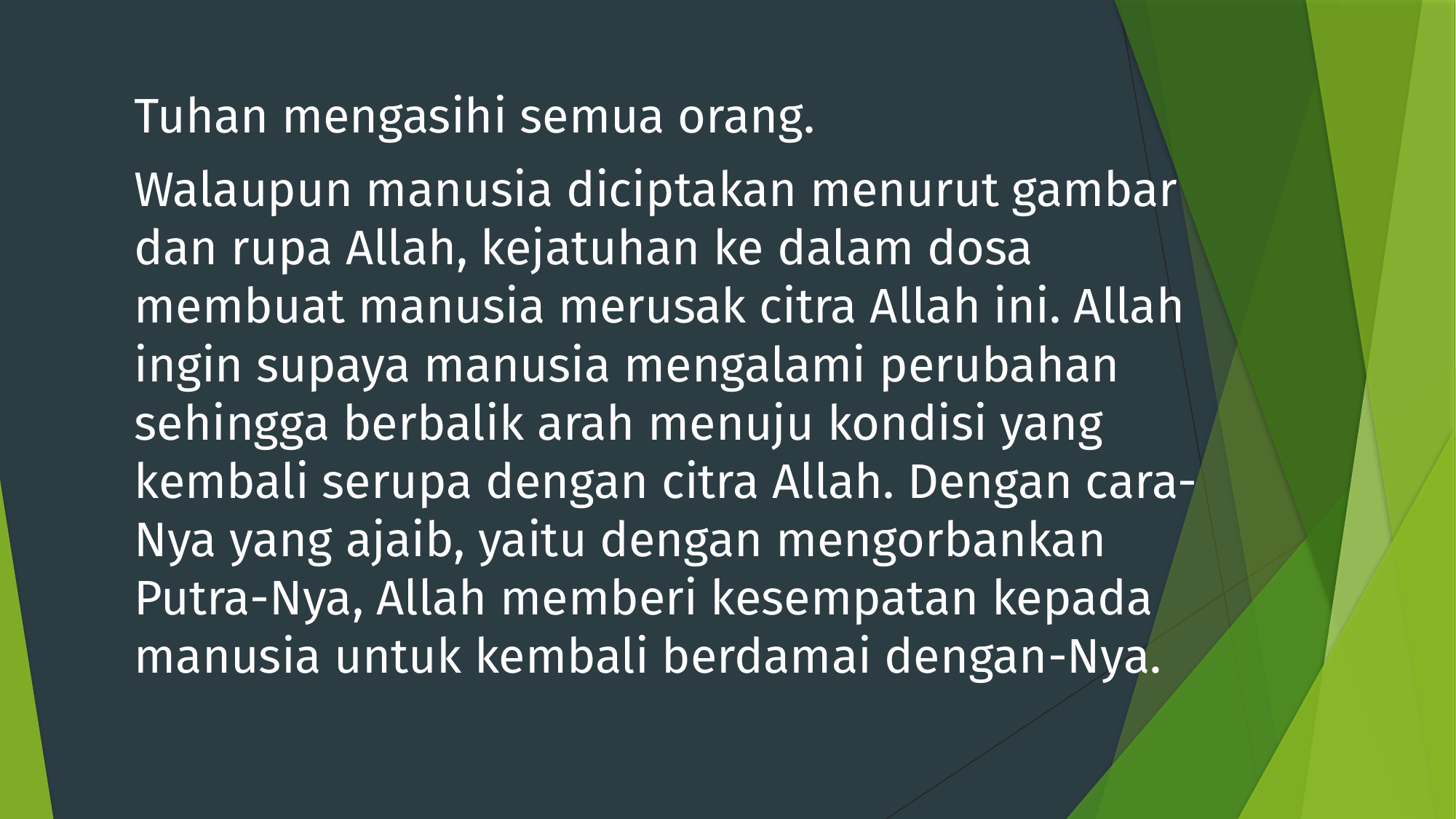

Tuhan mengasihi semua orang.
Walaupun manusia diciptakan menurut gambar dan rupa Allah, kejatuhan ke dalam dosa membuat manusia merusak citra Allah ini. Allah ingin supaya manusia mengalami perubahan sehingga berbalik arah menuju kondisi yang kembali serupa dengan citra Allah. Dengan cara-Nya yang ajaib, yaitu dengan mengorbankan Putra-Nya, Allah memberi kesempatan kepada manusia untuk kembali berdamai dengan-Nya.